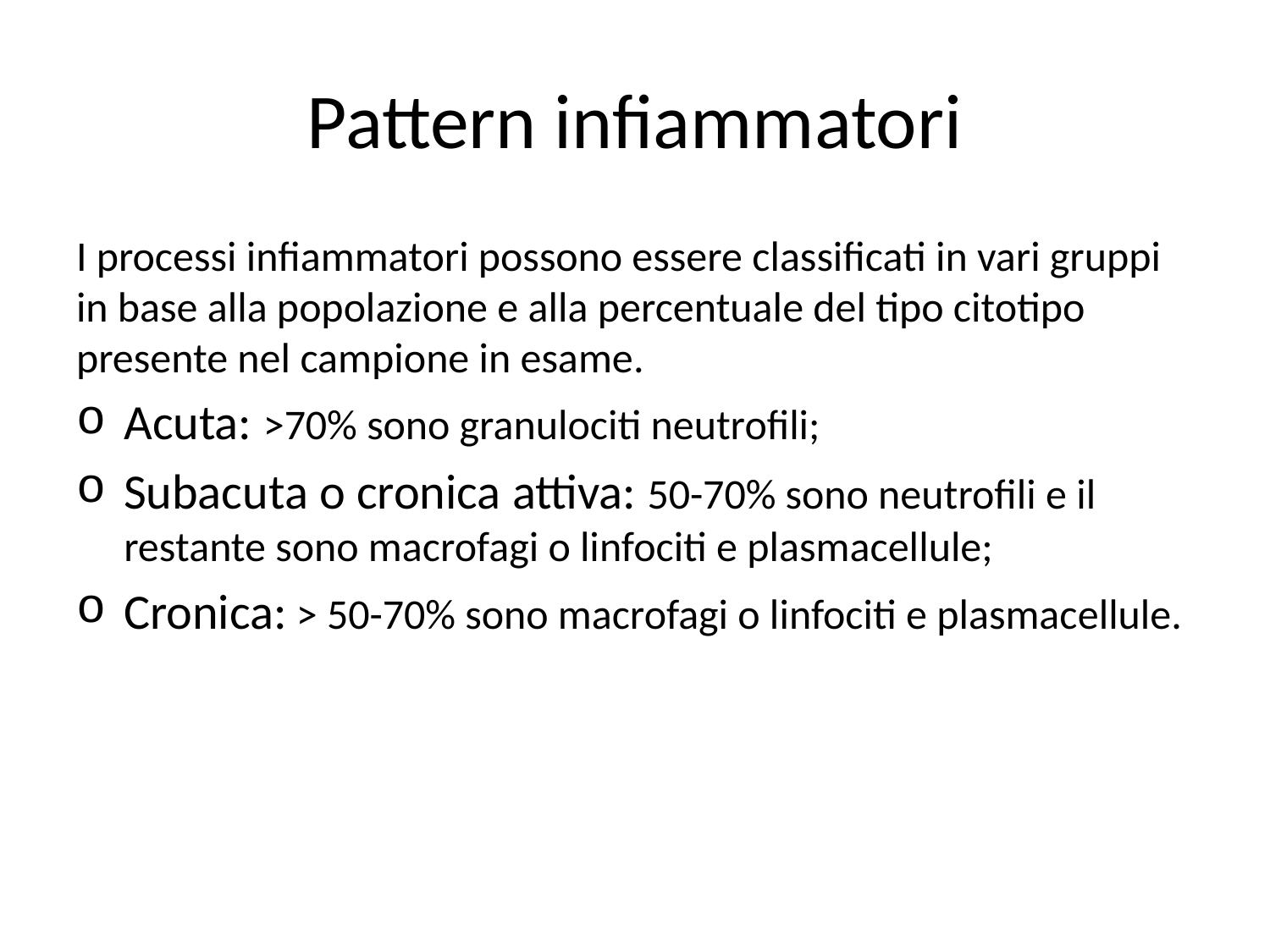

# Pattern infiammatori
I processi infiammatori possono essere classificati in vari gruppi in base alla popolazione e alla percentuale del tipo citotipo presente nel campione in esame.
Acuta: >70% sono granulociti neutrofili;
Subacuta o cronica attiva: 50-70% sono neutrofili e il restante sono macrofagi o linfociti e plasmacellule;
Cronica: > 50-70% sono macrofagi o linfociti e plasmacellule.